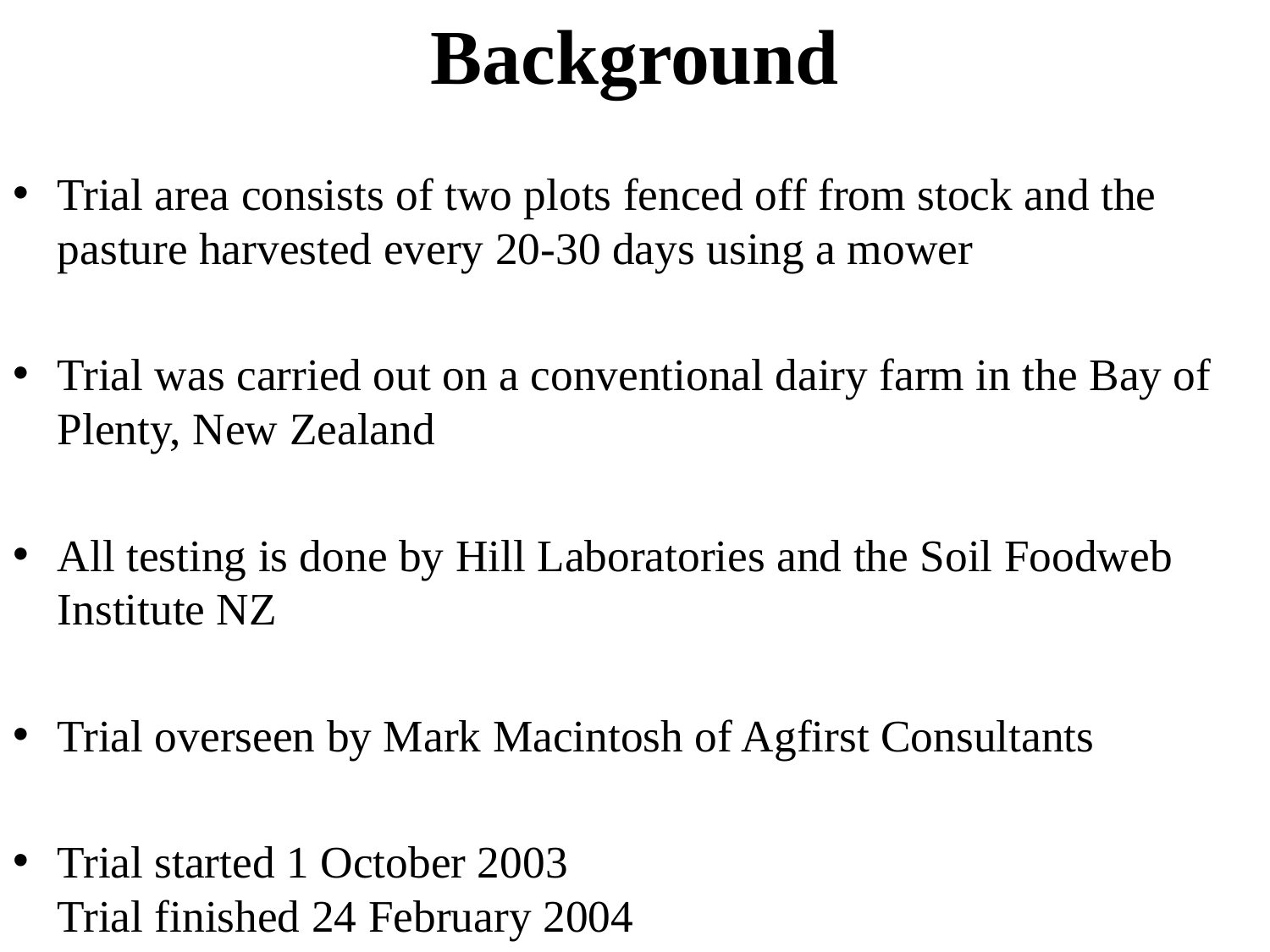

# Background
Trial area consists of two plots fenced off from stock and the pasture harvested every 20-30 days using a mower

Trial was carried out on a conventional dairy farm in the Bay of Plenty, New Zealand

All testing is done by Hill Laboratories and the Soil Foodweb Institute NZ

Trial overseen by Mark Macintosh of Agfirst Consultants

Trial started 1 October 2003
Trial finished 24 February 2004